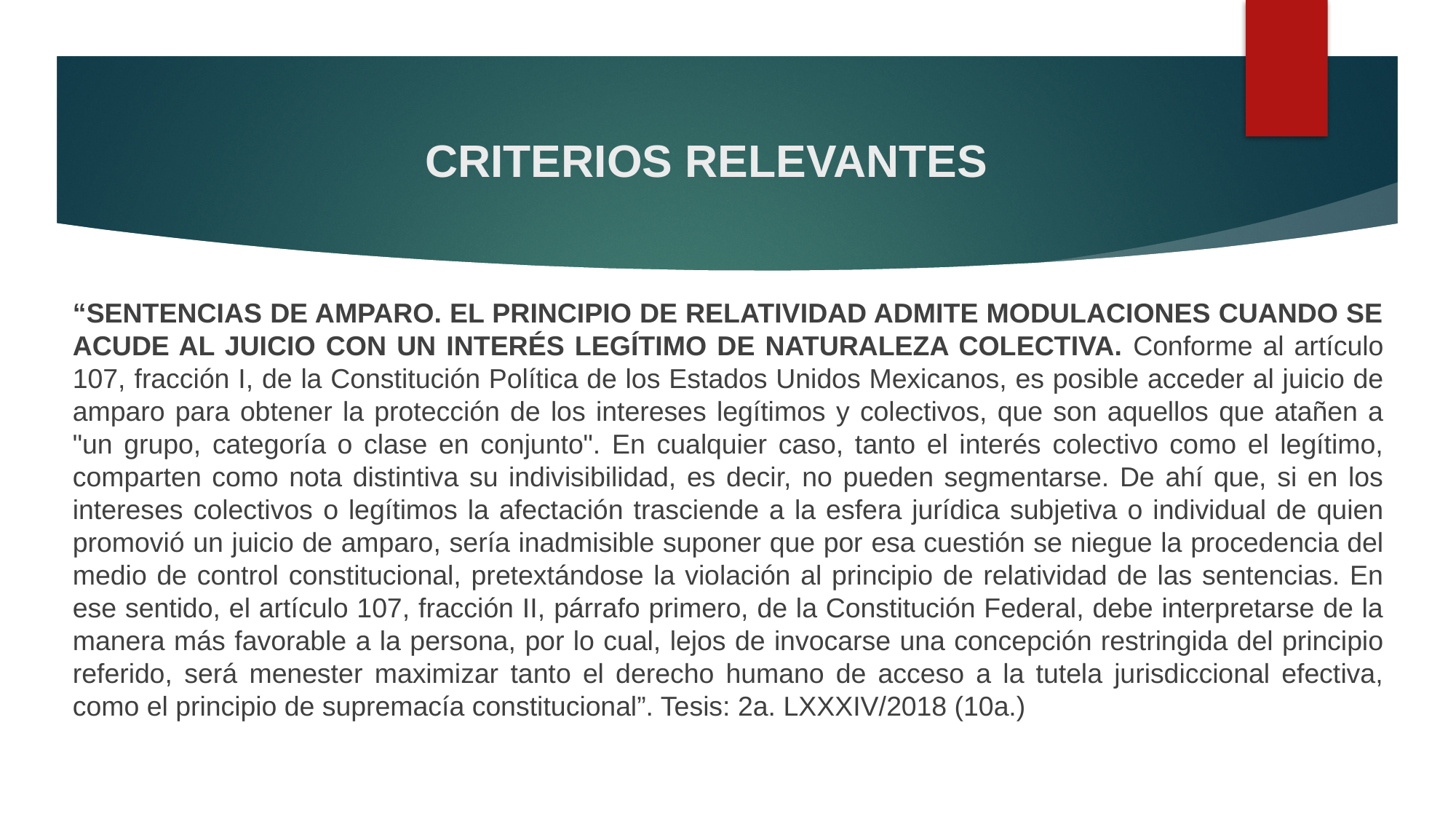

# CRITERIOS RELEVANTES
“SENTENCIAS DE AMPARO. EL PRINCIPIO DE RELATIVIDAD ADMITE MODULACIONES CUANDO SE ACUDE AL JUICIO CON UN INTERÉS LEGÍTIMO DE NATURALEZA COLECTIVA. Conforme al artículo 107, fracción I, de la Constitución Política de los Estados Unidos Mexicanos, es posible acceder al juicio de amparo para obtener la protección de los intereses legítimos y colectivos, que son aquellos que atañen a "un grupo, categoría o clase en conjunto". En cualquier caso, tanto el interés colectivo como el legítimo, comparten como nota distintiva su indivisibilidad, es decir, no pueden segmentarse. De ahí que, si en los intereses colectivos o legítimos la afectación trasciende a la esfera jurídica subjetiva o individual de quien promovió un juicio de amparo, sería inadmisible suponer que por esa cuestión se niegue la procedencia del medio de control constitucional, pretextándose la violación al principio de relatividad de las sentencias. En ese sentido, el artículo 107, fracción II, párrafo primero, de la Constitución Federal, debe interpretarse de la manera más favorable a la persona, por lo cual, lejos de invocarse una concepción restringida del principio referido, será menester maximizar tanto el derecho humano de acceso a la tutela jurisdiccional efectiva, como el principio de supremacía constitucional”. Tesis: 2a. LXXXIV/2018 (10a.)